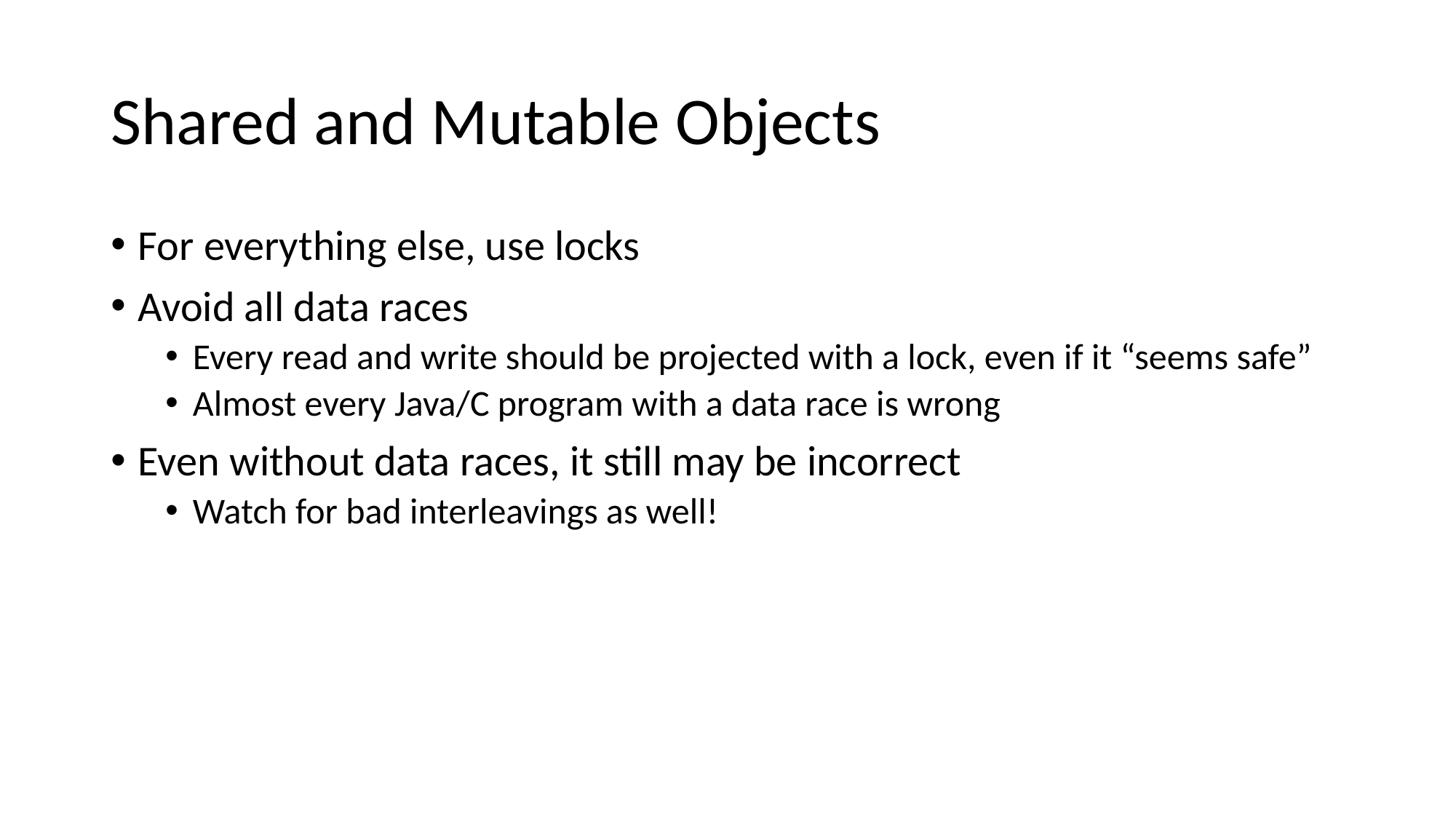

# Shared and Mutable Objects
For everything else, use locks
Avoid all data races
Every read and write should be projected with a lock, even if it “seems safe”
Almost every Java/C program with a data race is wrong
Even without data races, it still may be incorrect
Watch for bad interleavings as well!